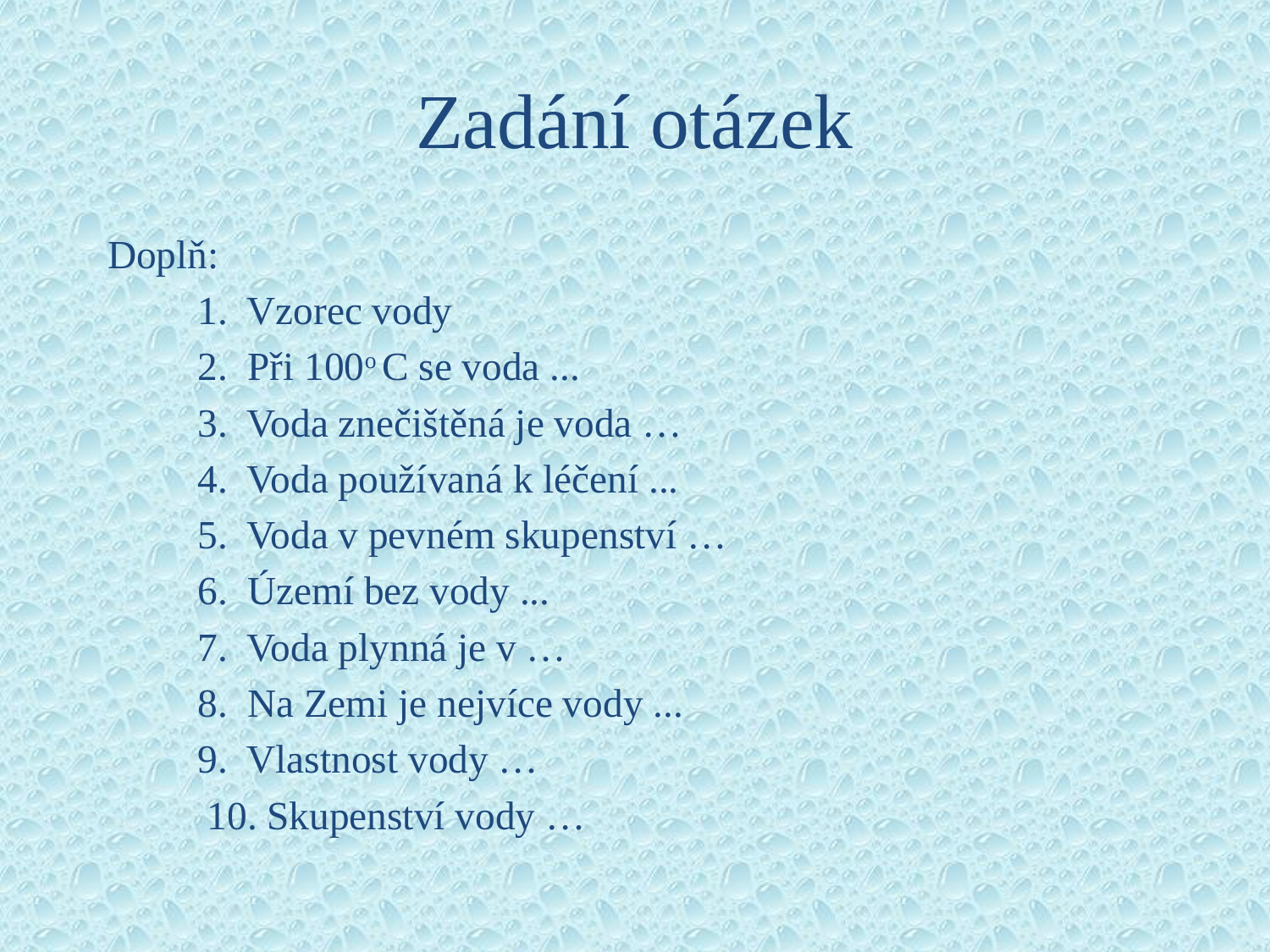

# Zadání otázek
Doplň:
	1.  Vzorec vody
	2.  Při 100o C se voda ...
	3.  Voda znečištěná je voda …
	4.  Voda používaná k léčení ...
	5.  Voda v pevném skupenství …
	6.  Území bez vody ...
	7.  Voda plynná je v …
	8.  Na Zemi je nejvíce vody ...
	9.  Vlastnost vody …
          10. Skupenství vody …